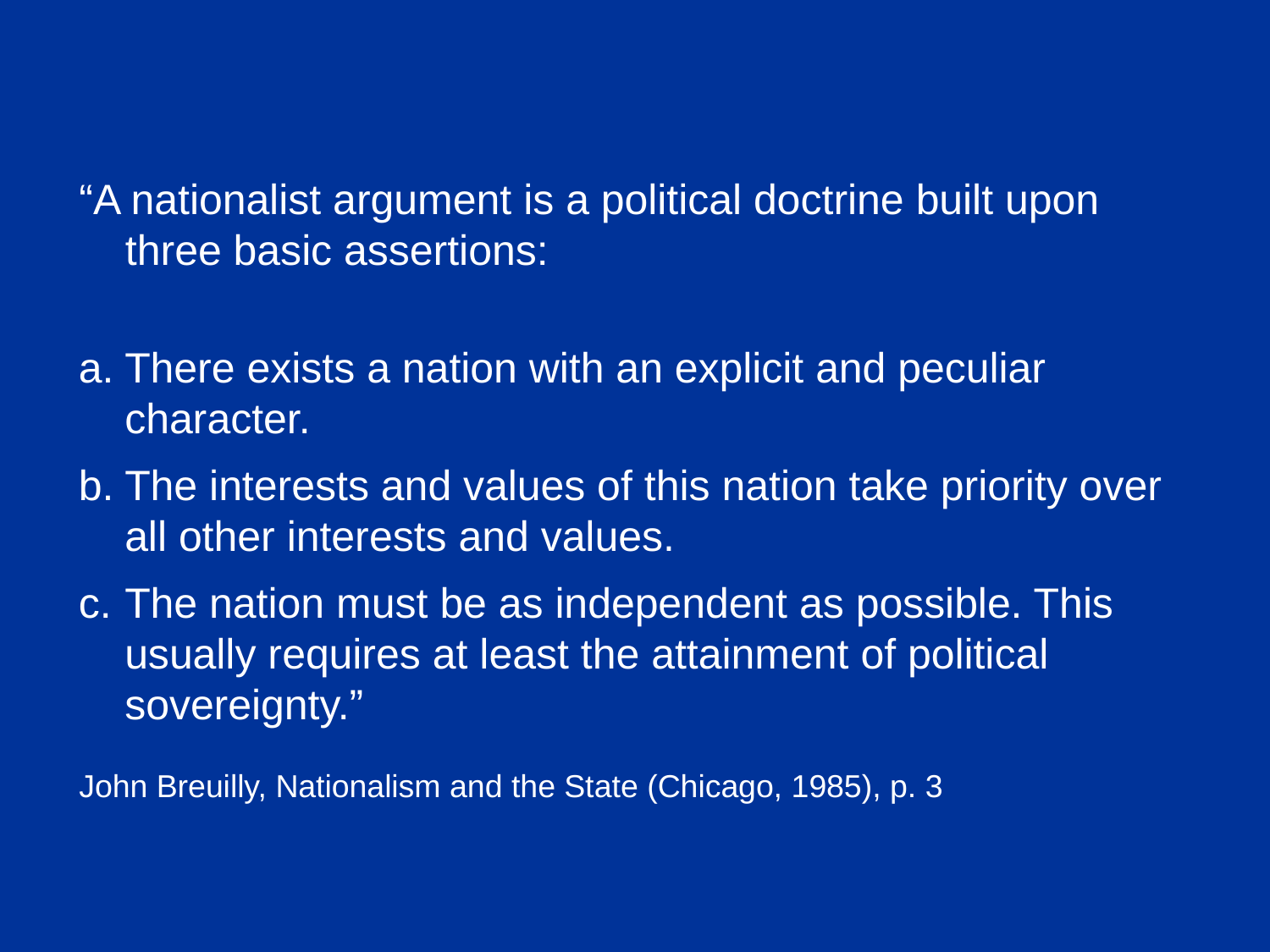

“A nationalist argument is a political doctrine built upon three basic assertions:

There exists a nation with an explicit and peculiar character.
The interests and values of this nation take priority over all other interests and values.
The nation must be as independent as possible. This usually requires at least the attainment of political sovereignty.”

John Breuilly, Nationalism and the State (Chicago, 1985), p. 3